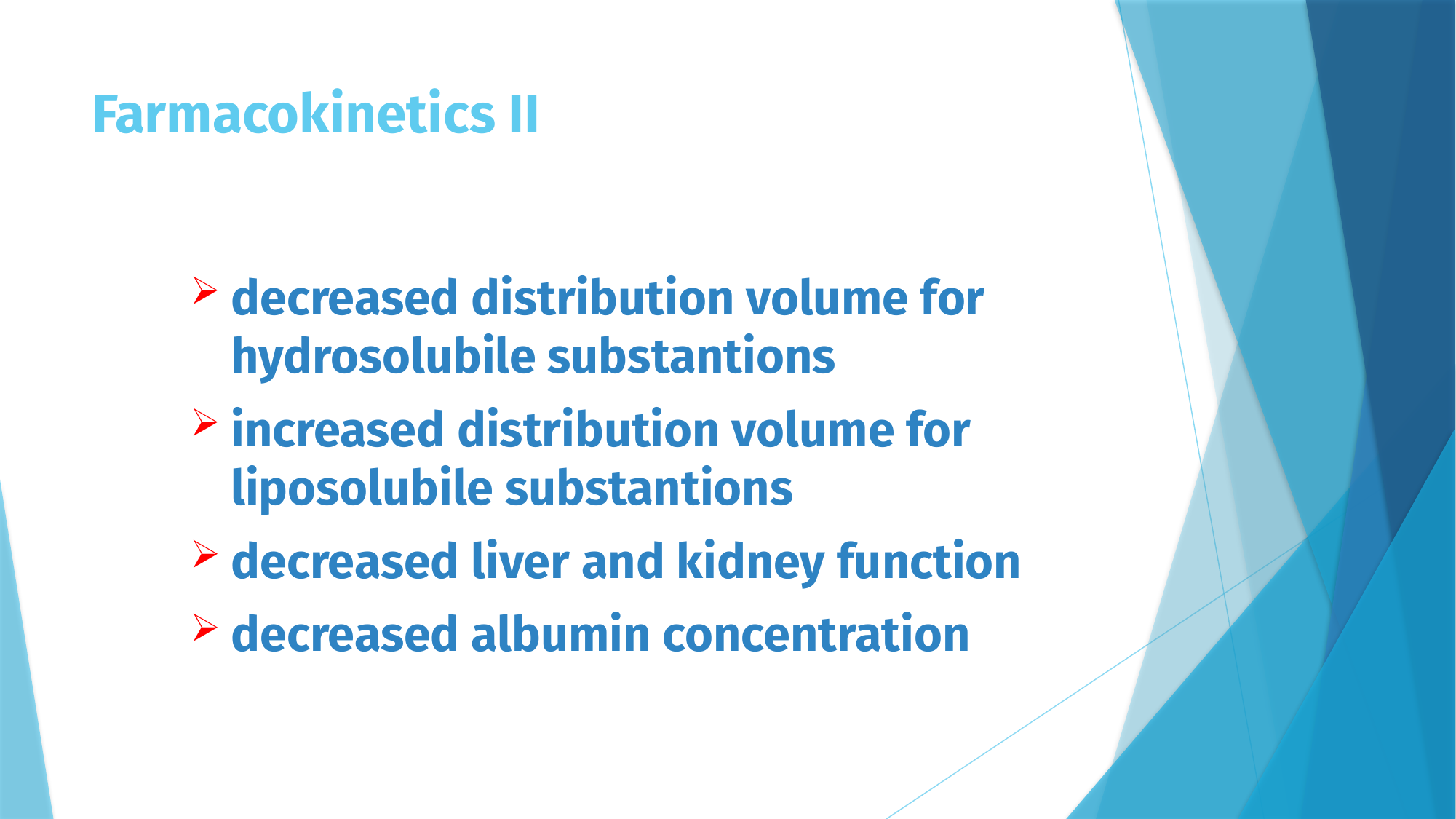

# Farmacokinetics II
decreased distribution volume for  hydrosolubile substantions
increased distribution volume for  liposolubile substantions
decreased liver and kidney function
decreased albumin concentration